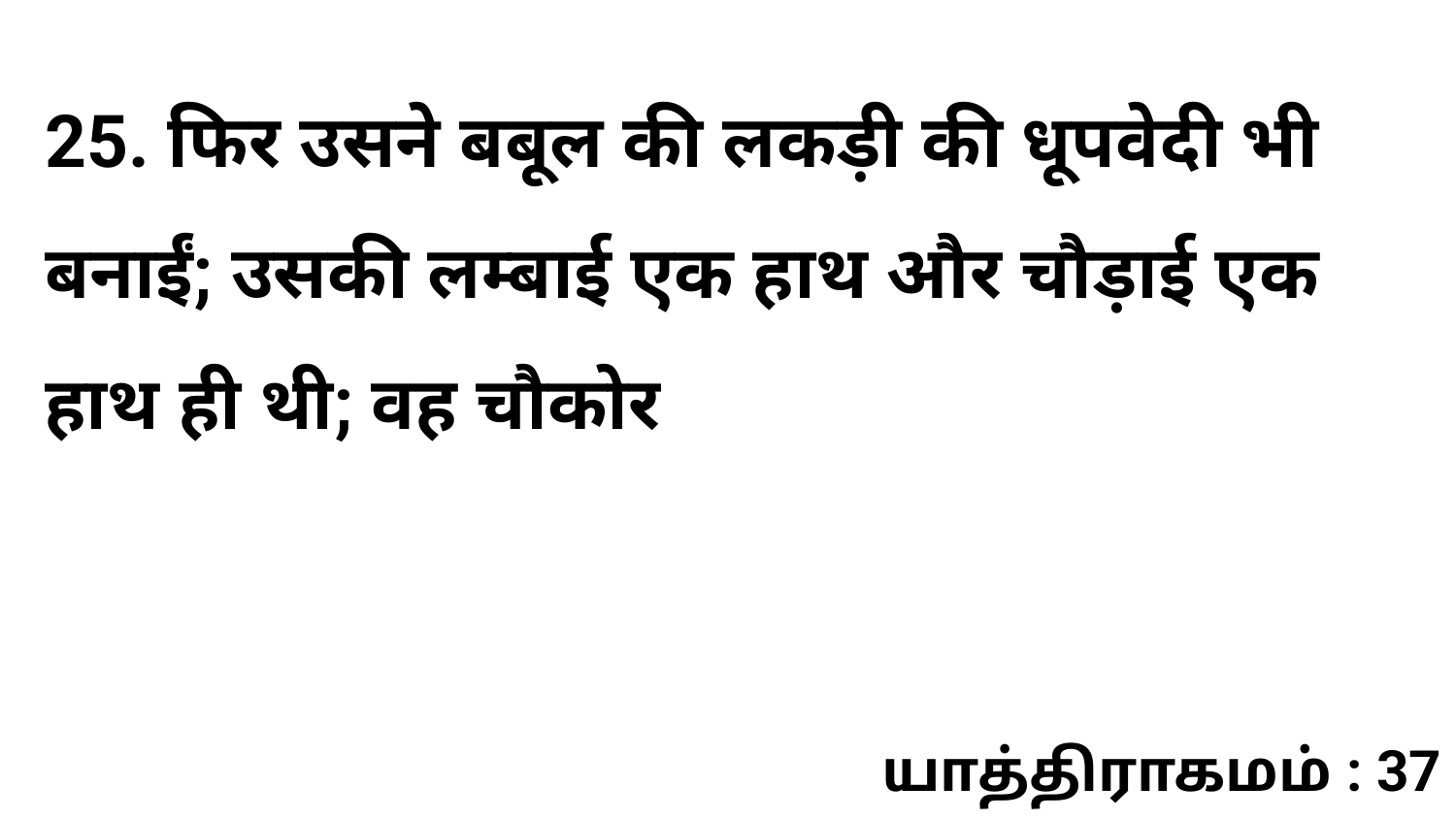

25. फिर उसने बबूल की लकड़ी की धूपवेदी भी बनाईं; उसकी लम्बाई एक हाथ और चौड़ाई एक हाथ ही थी; वह चौकोर
யாத்திராகமம் : 37